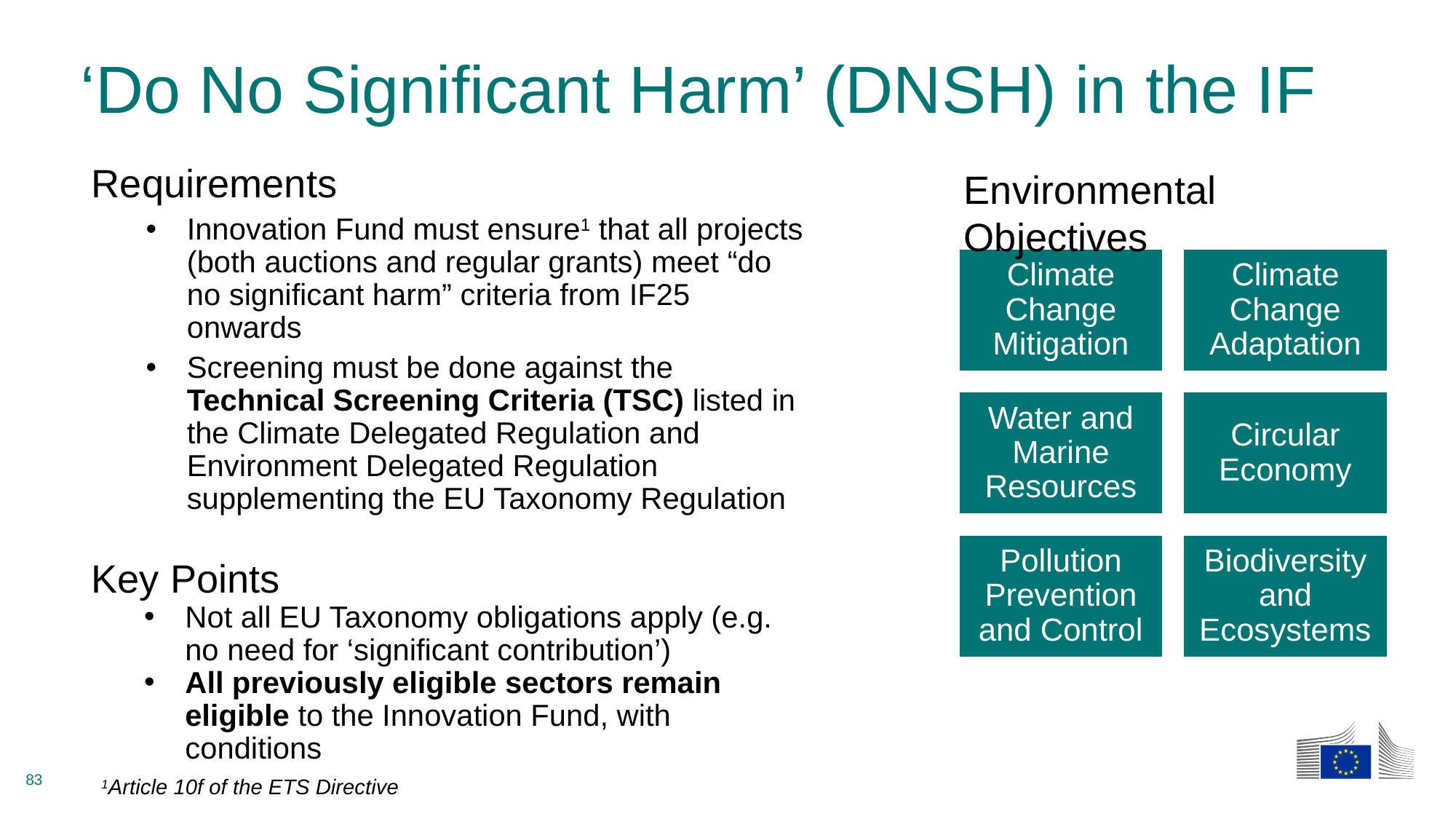

# ‘Do No Significant Harm’ (DNSH) in the IF
Requirements
Innovation Fund must ensure1 that all projects (both auctions and regular grants) meet “do no significant harm” criteria from IF25 onwards
Screening must be done against the Technical Screening Criteria (TSC) listed in the Climate Delegated Regulation and Environment Delegated Regulation supplementing the EU Taxonomy Regulation

Key Points
Not all EU Taxonomy obligations apply (e.g. no need for ‘significant contribution’)
All previously eligible sectors remain eligible to the Innovation Fund, with conditions
Environmental Objectives
Climate Change Mitigation
Climate Change Adaptation
Water and Marine Resources
Circular Economy
Pollution Prevention and Control
Biodiversity and Ecosystems
1Article 10f of the ETS Directive